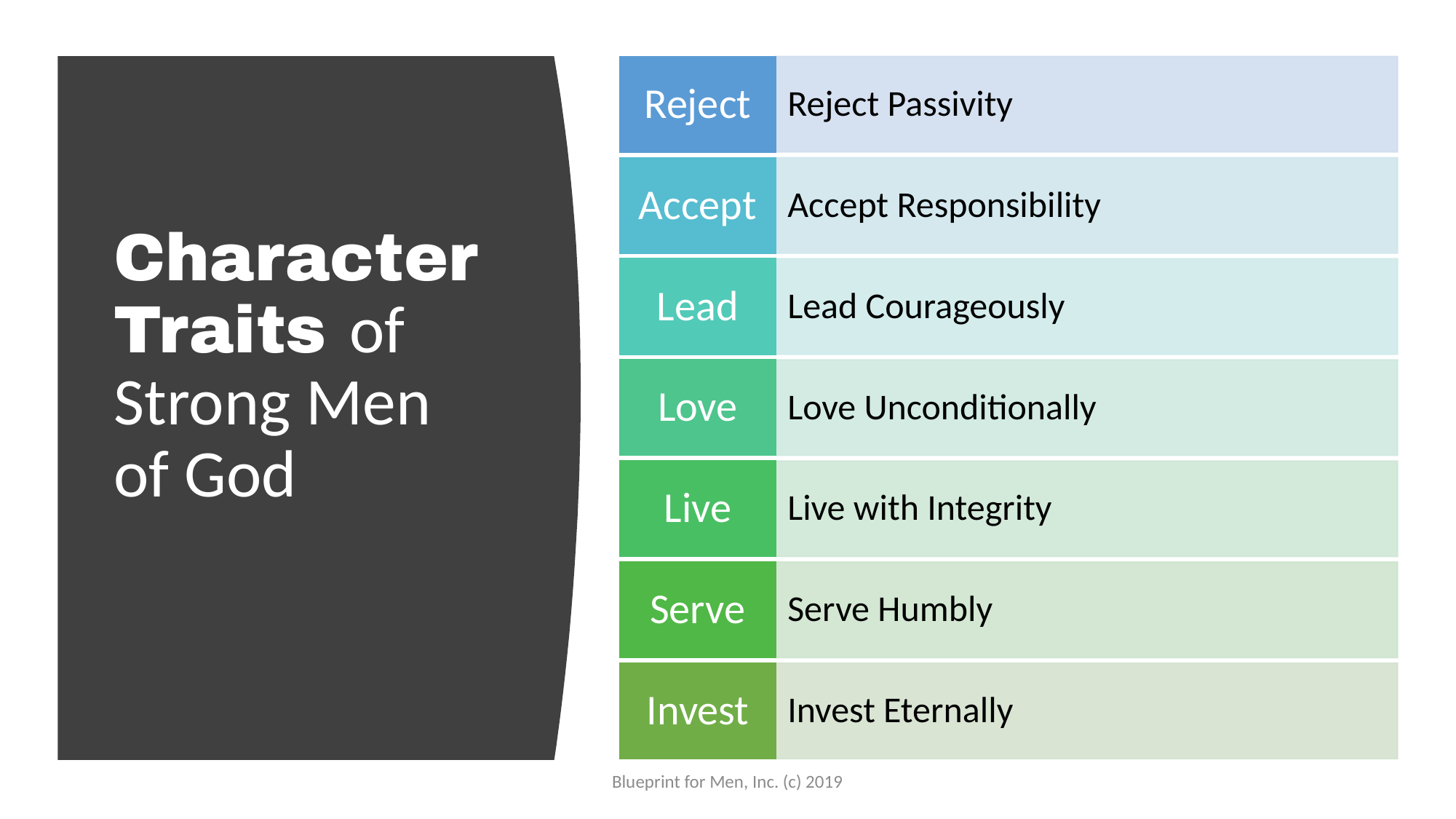

Reject Passivity
Reject
Accept Responsibility
Accept
Lead Courageously
Lead
Love Unconditionally
Love
Live with Integrity
Live
Serve Humbly
Serve
Invest Eternally
Invest

# Character Traits of Strong Men of God
Blueprint for Men, Inc. (c) 2019